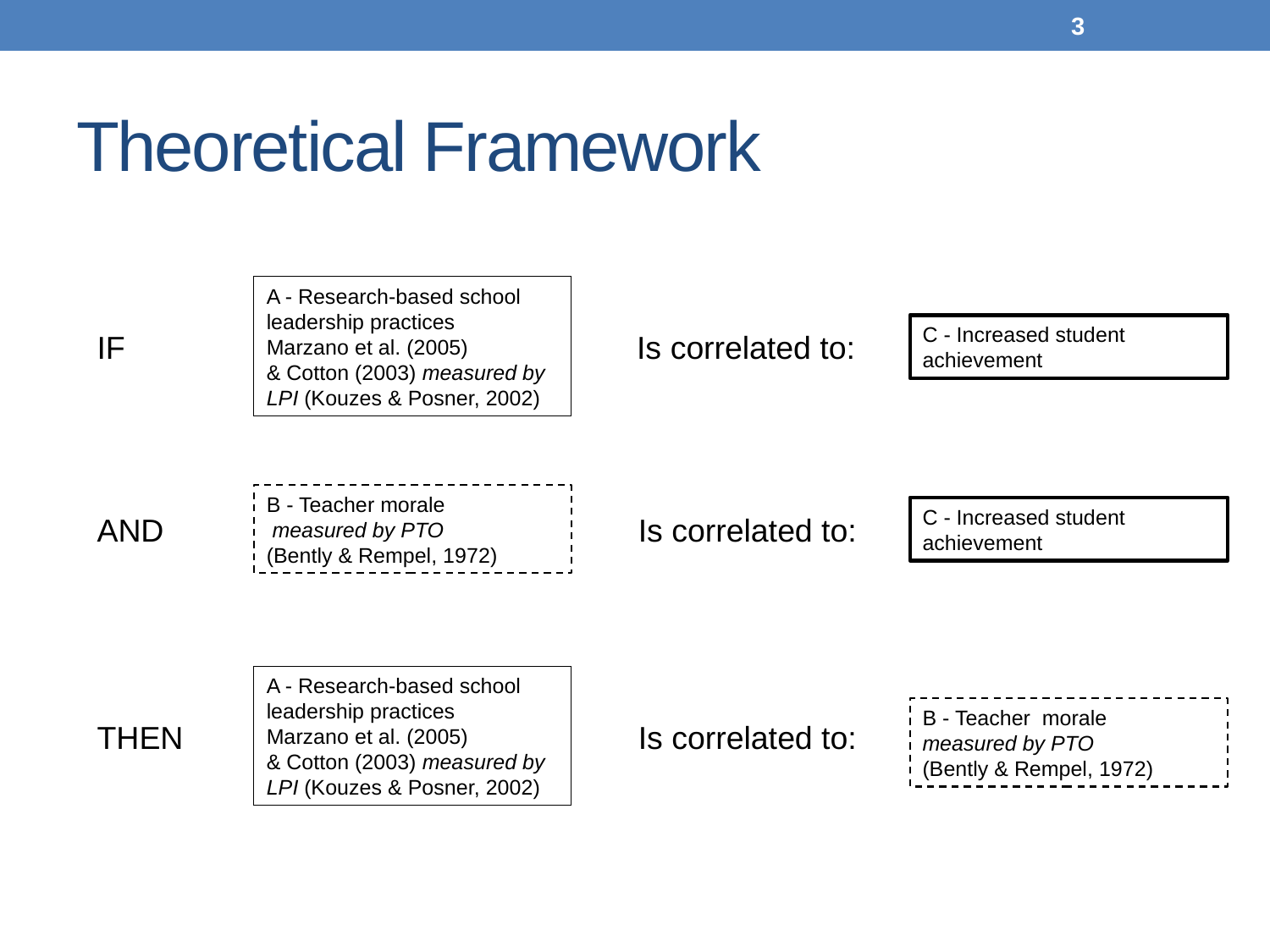

3
# Theoretical Framework
A - Research-based school leadership practices
Marzano et al. (2005)
& Cotton (2003) measured by LPI (Kouzes & Posner, 2002)
C - Increased student achievement
IF
Is correlated to:
B - Teacher morale
 measured by PTO
(Bently & Rempel, 1972)
C - Increased student achievement
AND
Is correlated to:
A - Research-based school leadership practices
Marzano et al. (2005)
& Cotton (2003) measured by LPI (Kouzes & Posner, 2002)
B - Teacher  morale
measured by PTO
(Bently & Rempel, 1972)
THEN
Is correlated to: